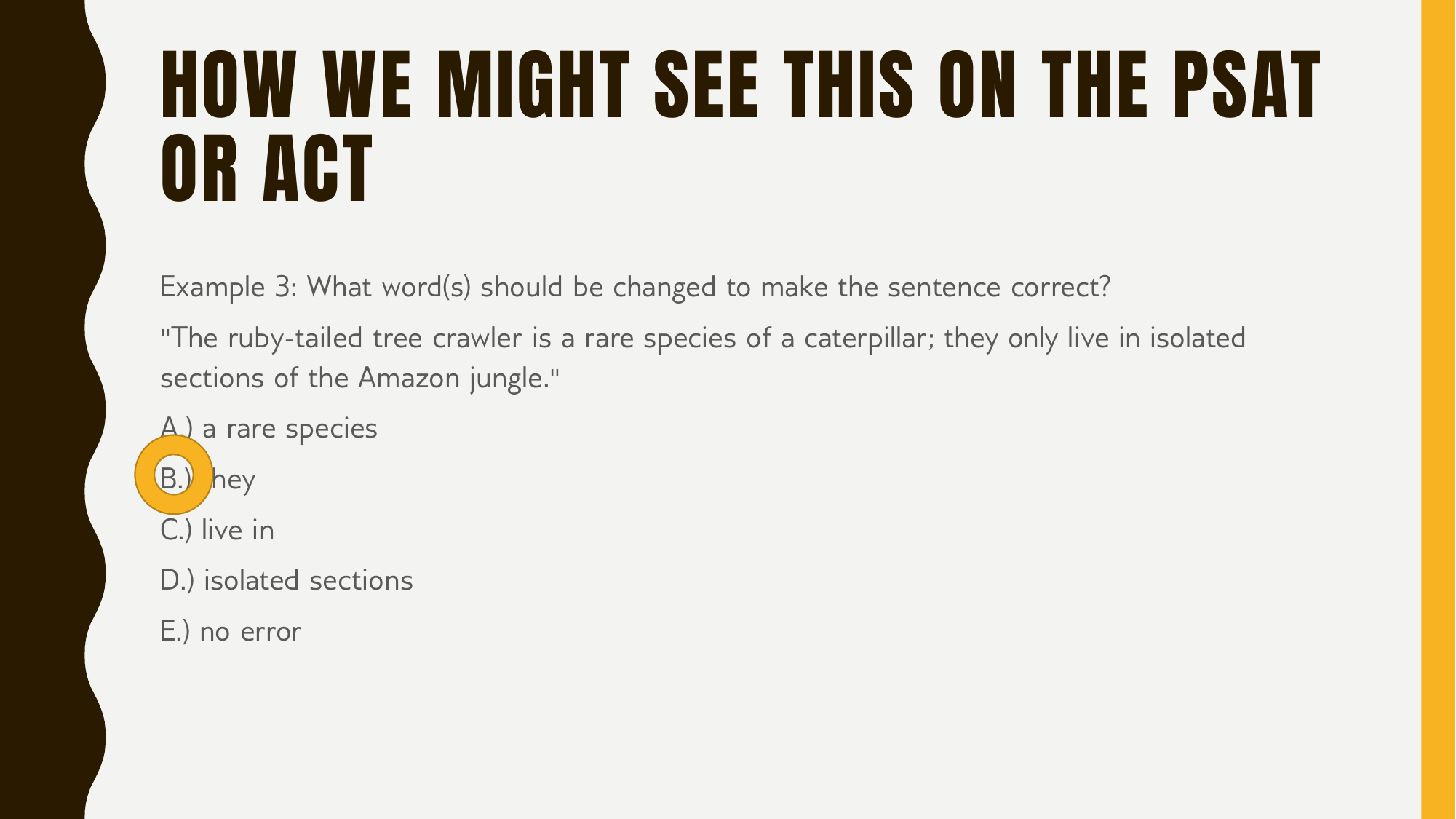

# How we might see this on the psat or act
Example 3: What word(s) should be changed to make the sentence correct?
"The ruby-tailed tree crawler is a rare species of a caterpillar; they only live in isolated sections of the Amazon jungle."
A.) a rare species
B.) they
C.) live in
D.) isolated sections
E.) no error